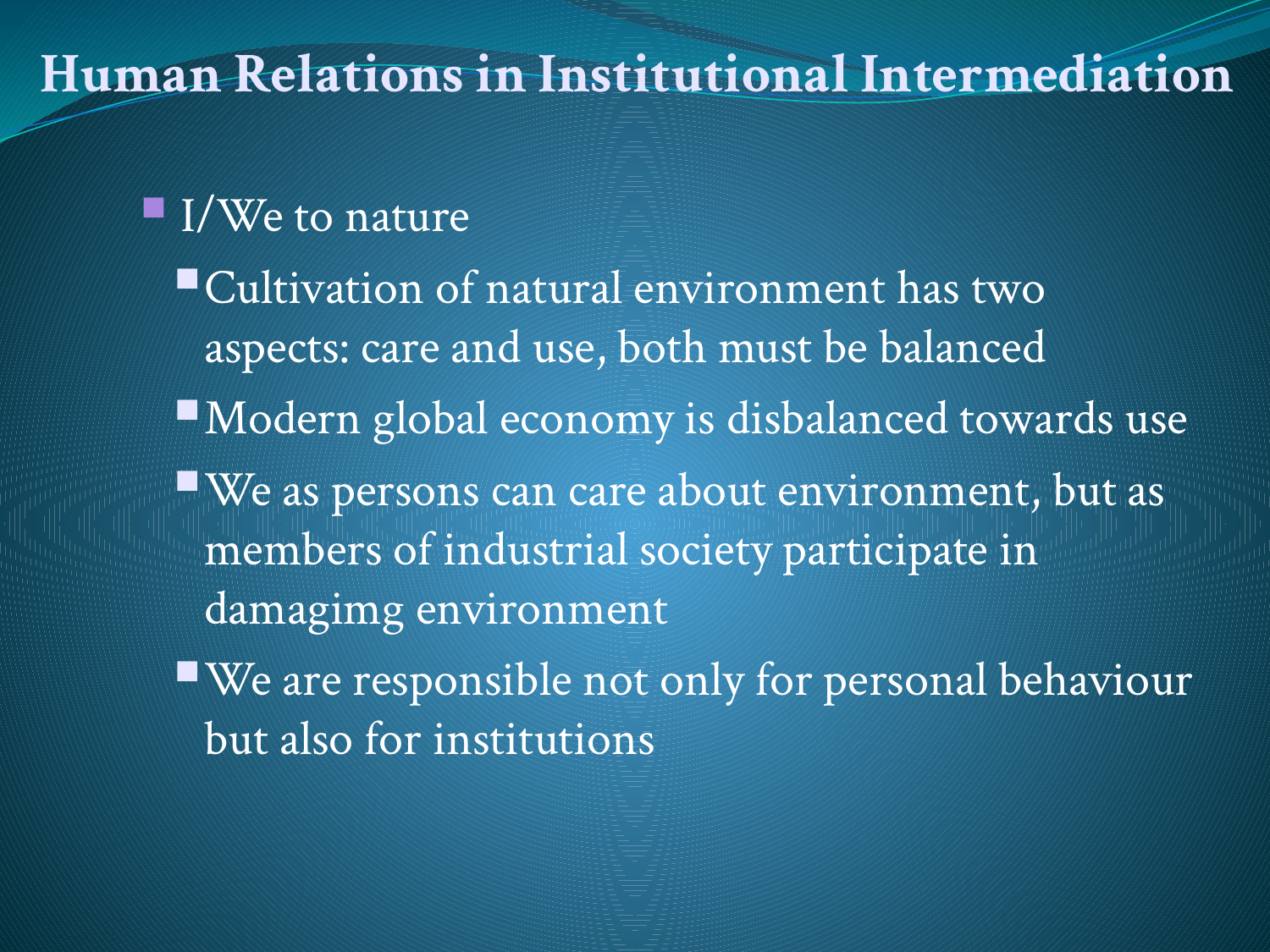

Human Relations in Institutional Intermediation
I/We to nature
Cultivation of natural environment has two aspects: care and use, both must be balanced
Modern global economy is disbalanced towards use
We as persons can care about environment, but as members of industrial society participate in damagimg environment
We are responsible not only for personal behaviour but also for institutions